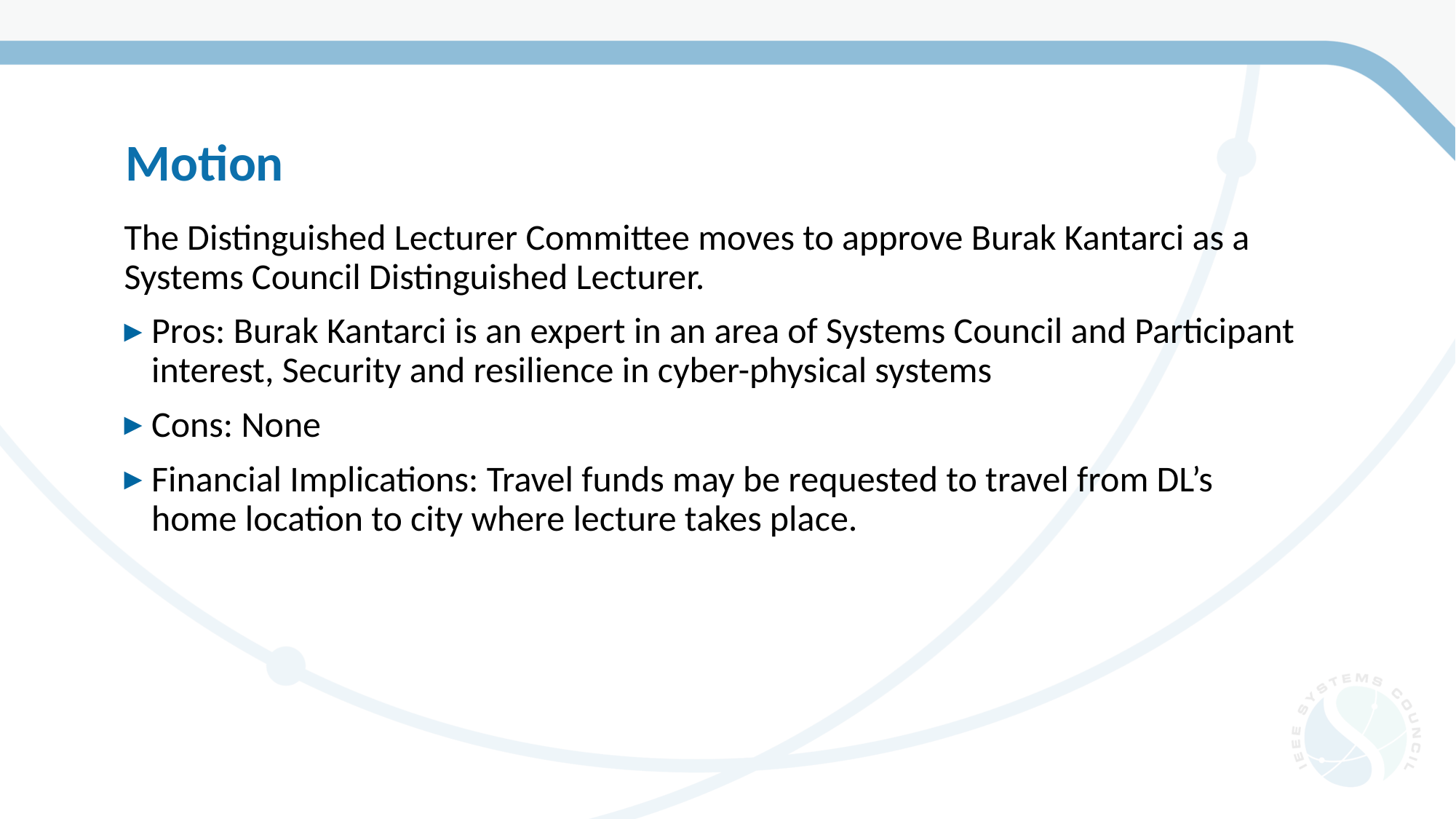

Motion
The Distinguished Lecturer Committee moves to approve Burak Kantarci as a Systems Council Distinguished Lecturer.
Pros: Burak Kantarci is an expert in an area of Systems Council and Participant interest, Security and resilience in cyber-physical systems
Cons: None
Financial Implications: Travel funds may be requested to travel from DL’s home location to city where lecture takes place.